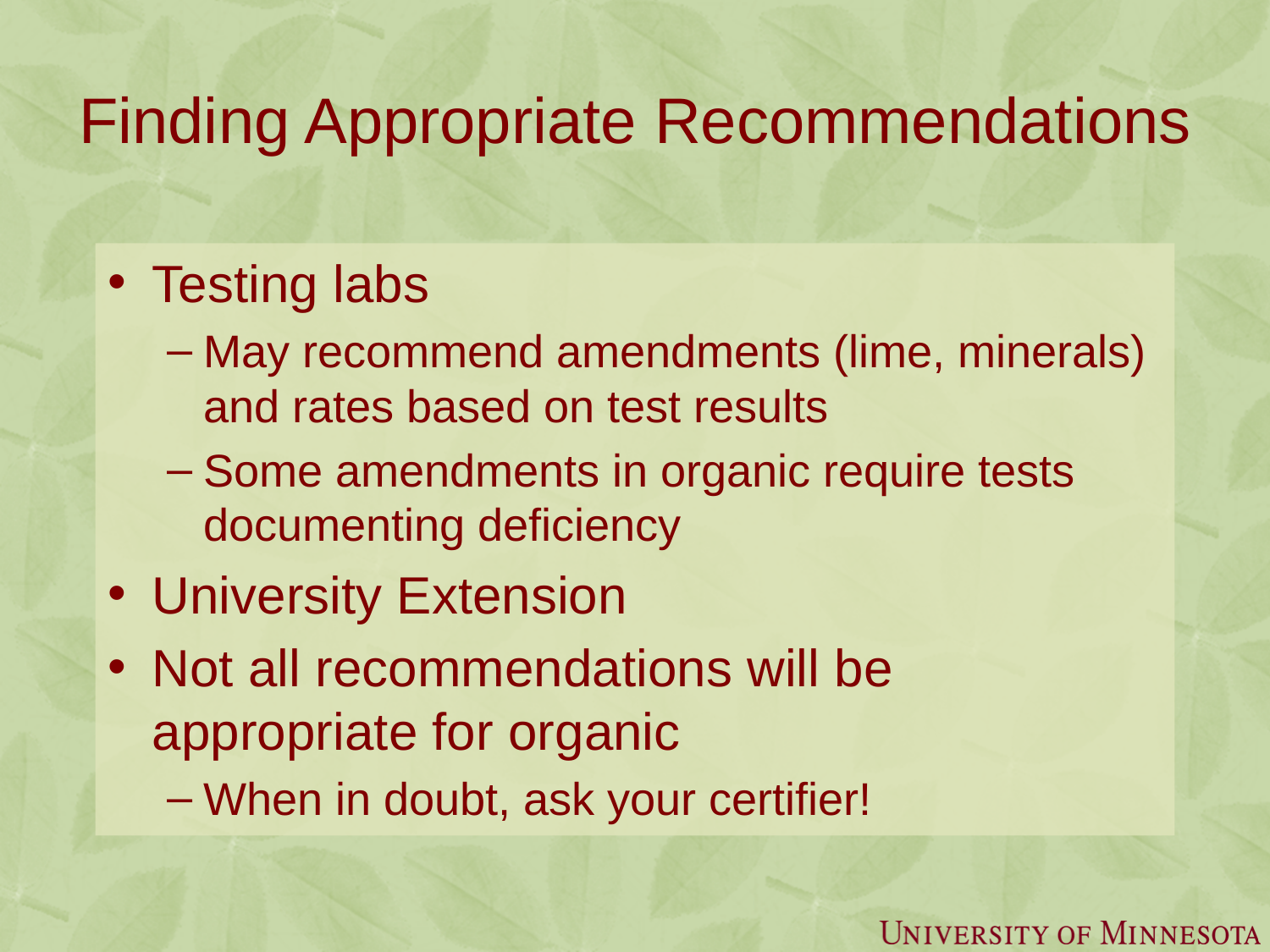

# Finding Appropriate Recommendations
Testing labs
May recommend amendments (lime, minerals) and rates based on test results
Some amendments in organic require tests documenting deficiency
University Extension
Not all recommendations will be appropriate for organic
When in doubt, ask your certifier!